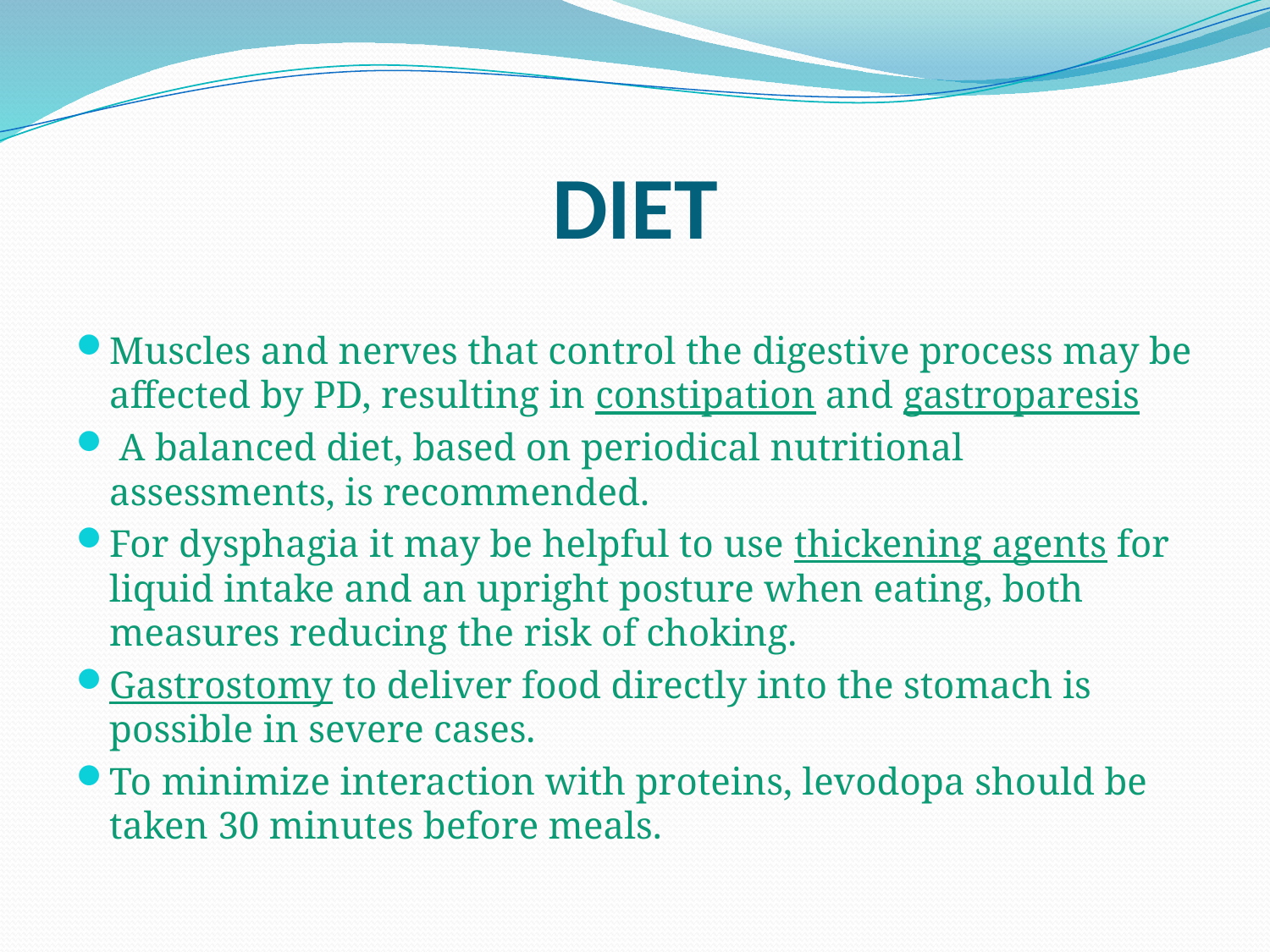

# DIET

Muscles and nerves that control the digestive process may be affected by PD, resulting in constipation and gastroparesis
 A balanced diet, based on periodical nutritional assessments, is recommended.
For dysphagia it may be helpful to use thickening agents for liquid intake and an upright posture when eating, both measures reducing the risk of choking.
Gastrostomy to deliver food directly into the stomach is possible in severe cases.
To minimize interaction with proteins, levodopa should be taken 30 minutes before meals.